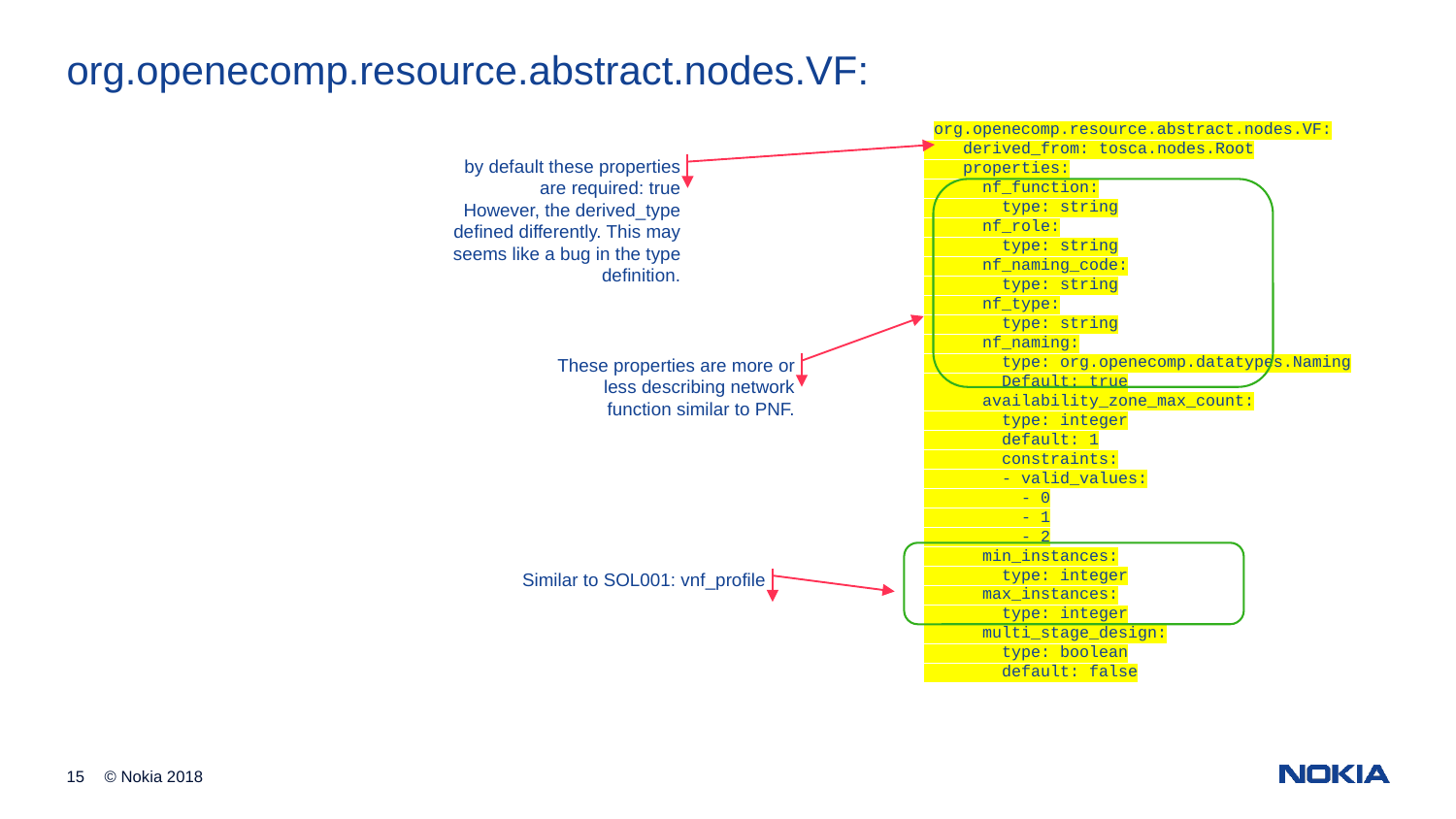

# org.openecomp.resource.abstract.nodes.VF:
 org.openecomp.resource.abstract.nodes.VF:
    derived_from: tosca.nodes.Root
    properties:
      nf_function:
        type: string
      nf_role:
        type: string
      nf_naming_code:
        type: string
      nf_type:
        type: string
      nf_naming:
        type: org.openecomp.datatypes.Naming
        Default: true
      availability_zone_max_count:
        type: integer
        default: 1
        constraints:
        - valid_values:
          - 0
          - 1
          - 2
      min_instances:
        type: integer
      max_instances:
        type: integer
      multi_stage_design:
        type: boolean
        default: false
by default these properties are required: true
However, the derived_type defined differently. This may seems like a bug in the type definition.

These properties are more or less describing network function similar to PNF.

Similar to SOL001: vnf_profile